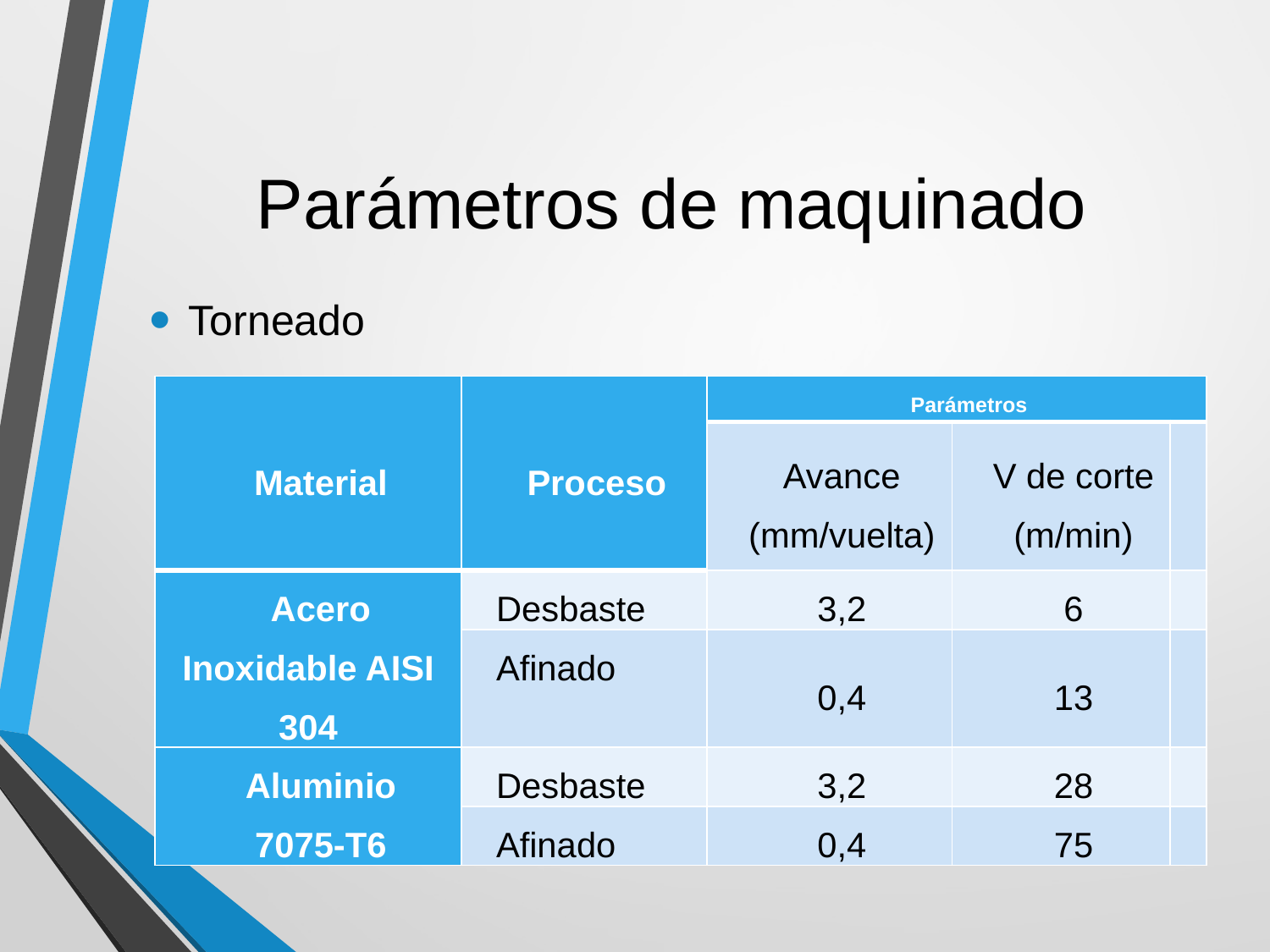

# Parámetros de maquinado
Torneado
| Material | Proceso | Parámetros |  |  |
| --- | --- | --- | --- | --- |
|  |  | Avance (mm/vuelta) | V de corte (m/min) |  |
| Acero Inoxidable AISI 304 | Desbaste | 3,2 | 6 |  |
|  | Afinado | 0,4 | 13 |  |
| Aluminio 7075-T6 | Desbaste | 3,2 | 28 |  |
|  | Afinado | 0,4 | 75 |  |